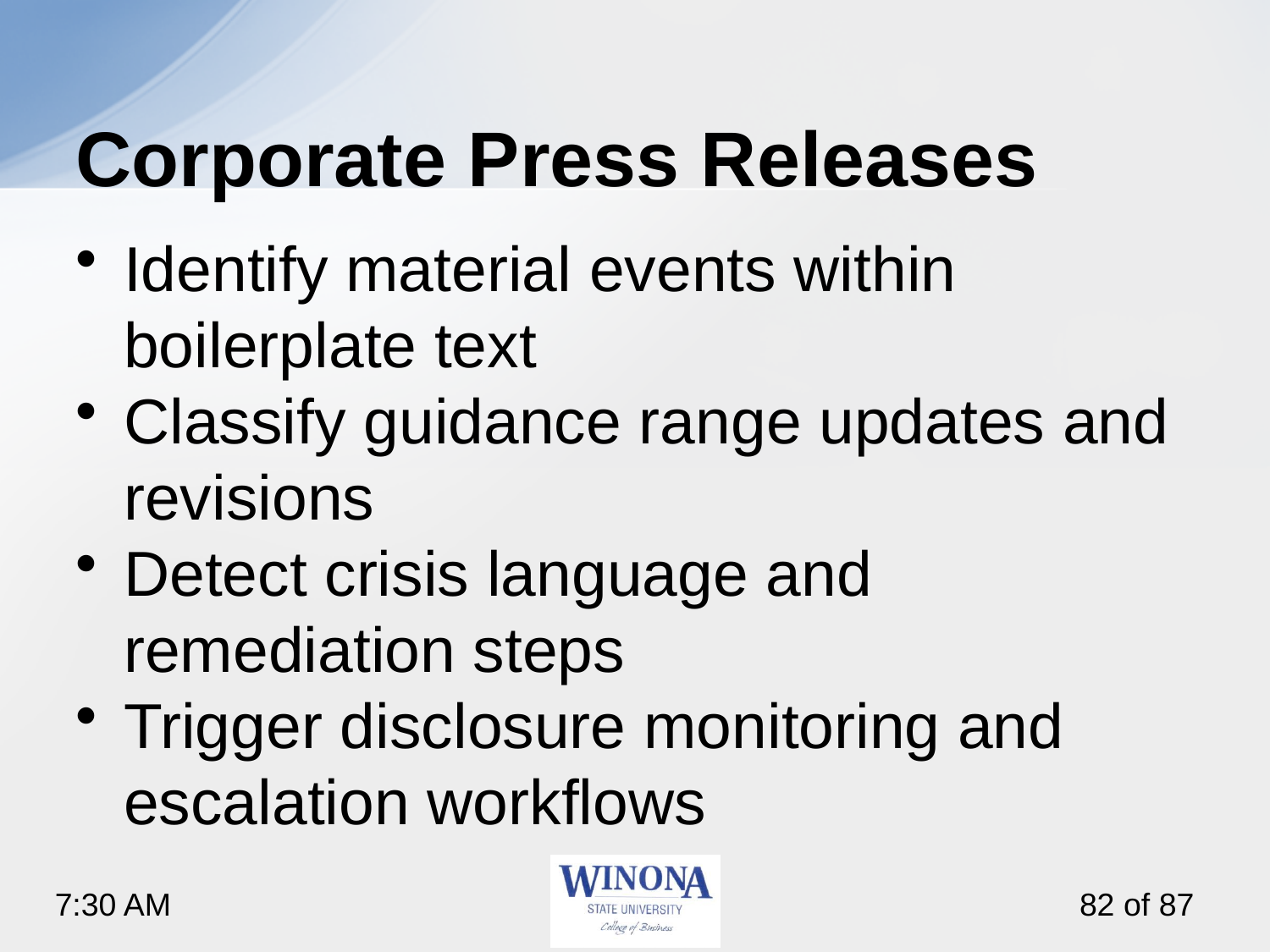

# Corporate Press Releases
Identify material events within boilerplate text
Classify guidance range updates and revisions
Detect crisis language and remediation steps
Trigger disclosure monitoring and escalation workflows